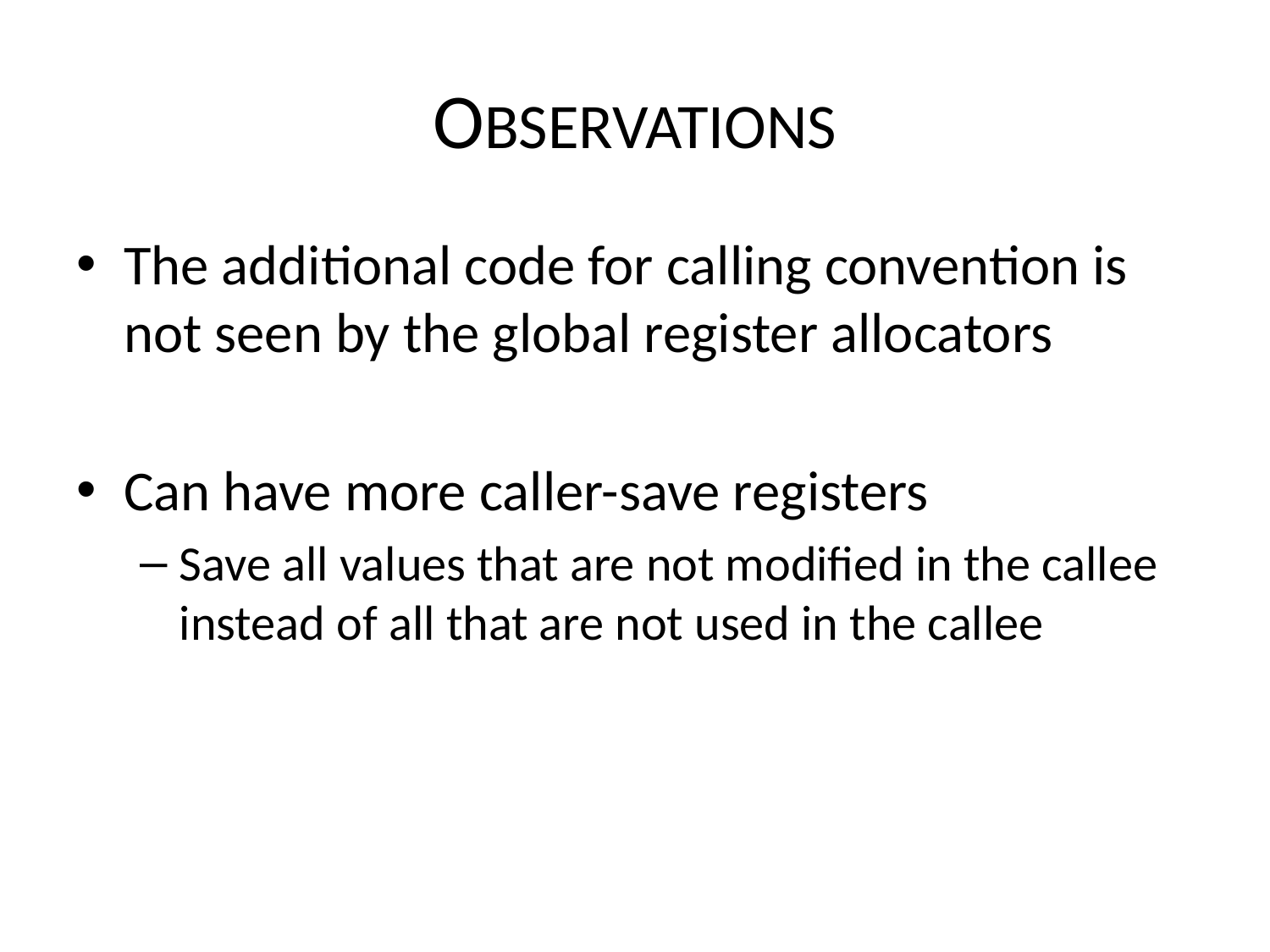

# OBSERVATIONS
The additional code for calling convention is not seen by the global register allocators

Can have more caller-save registers
Save all values that are not modified in the callee instead of all that are not used in the callee